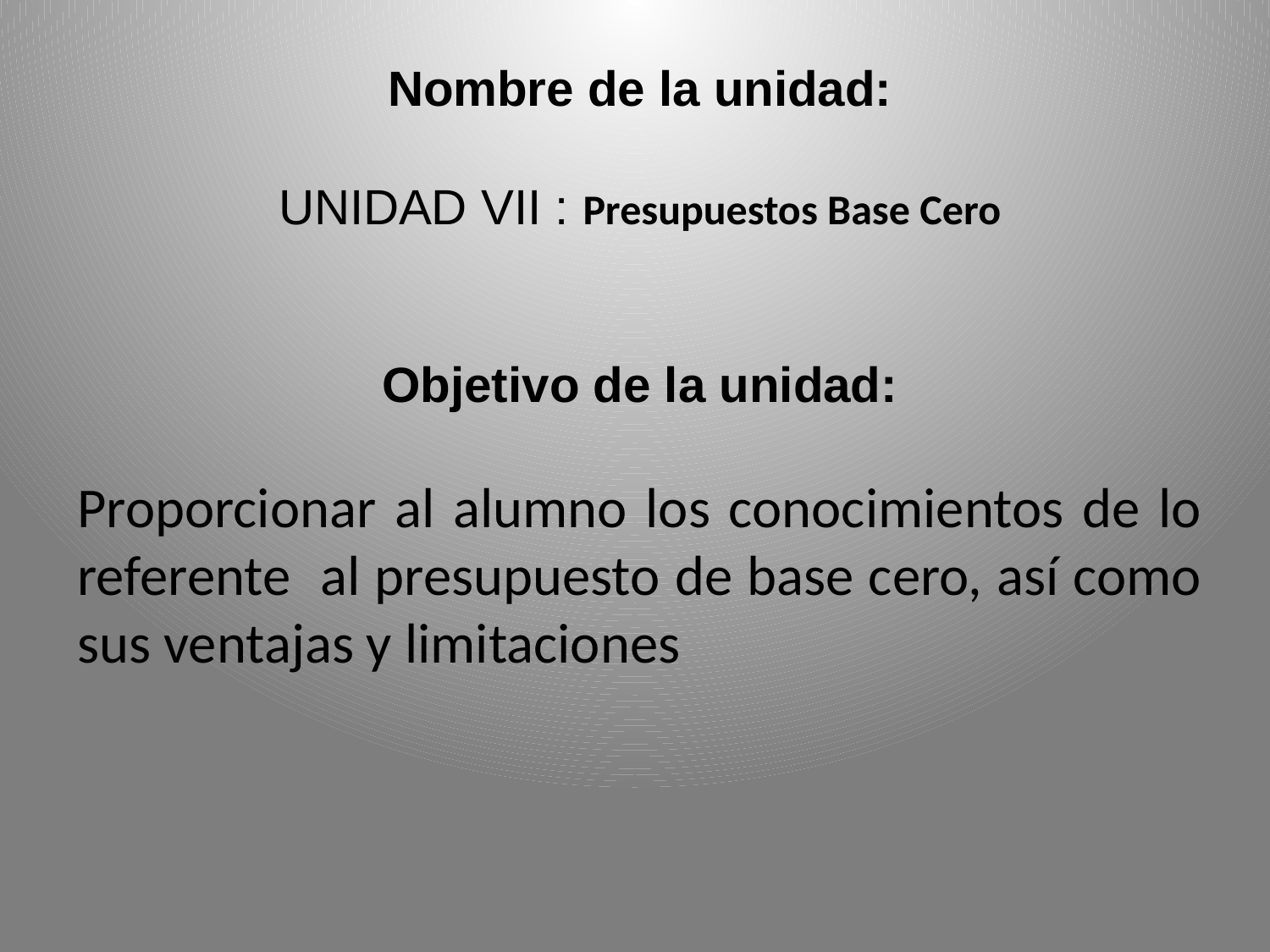

Nombre de la unidad:

UNIDAD VII : Presupuestos Base Cero

Objetivo de la unidad:

Proporcionar al alumno los conocimientos de lo referente  al presupuesto de base cero, así como sus ventajas y limitaciones